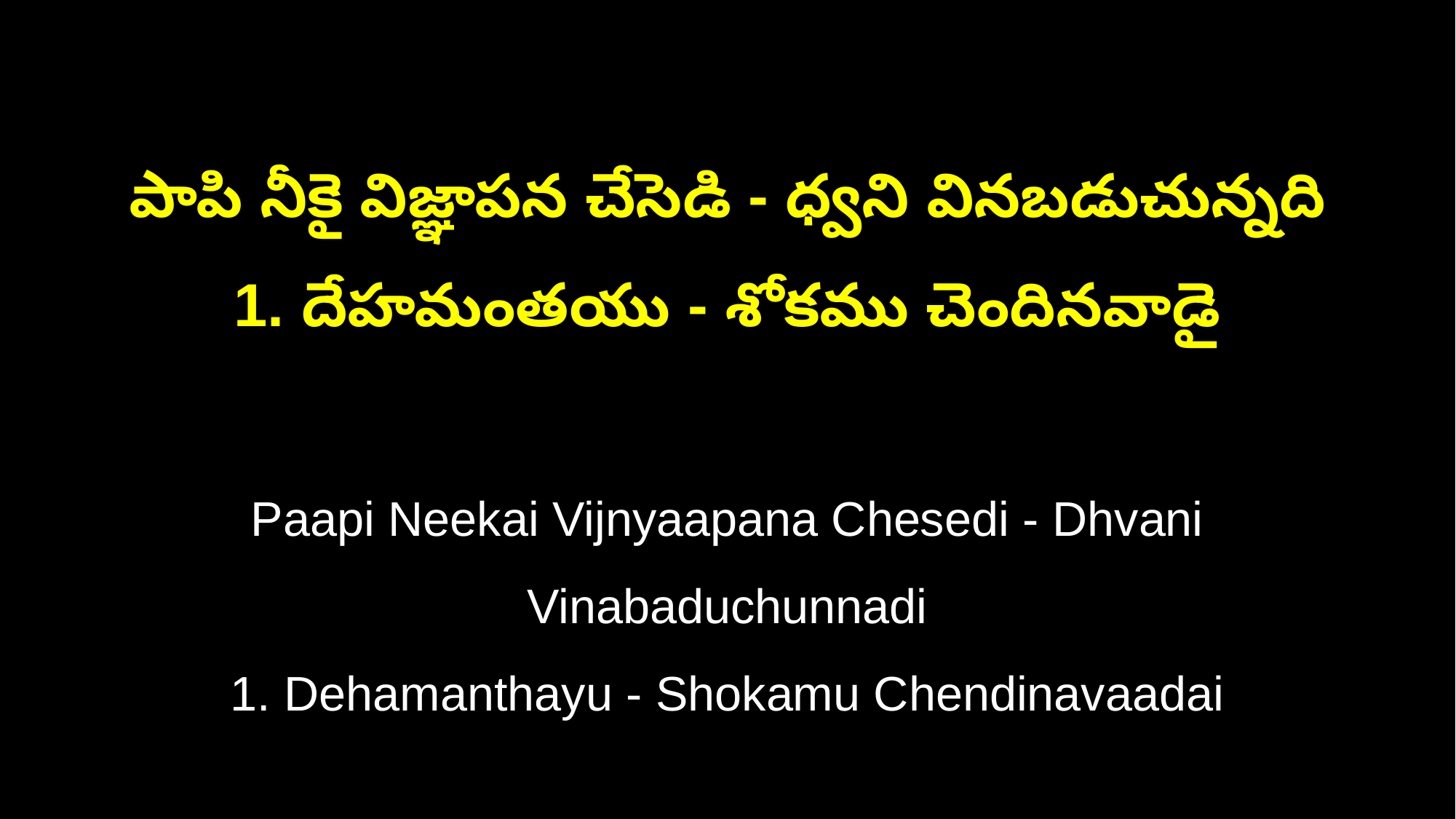

పాపి నీకై విజ్ఞాపన చేసెడి - ధ్వని వినబడుచున్నది
1. దేహమంతయు - శోకము చెందినవాడై
Paapi Neekai Vijnyaapana Chesedi - Dhvani Vinabaduchunnadi
1. Dehamanthayu - Shokamu Chendinavaadai